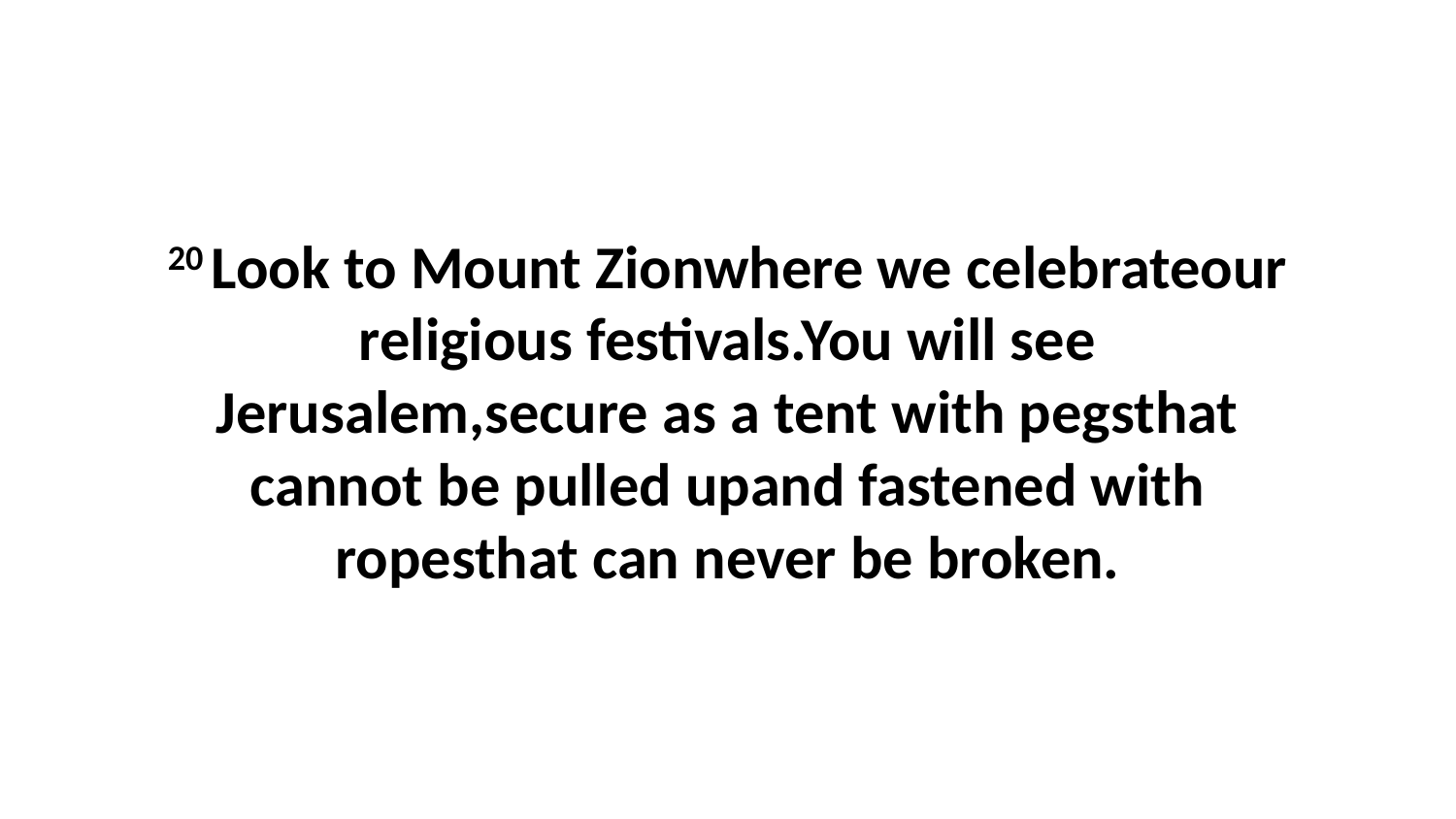

20 Look to Mount Zionwhere we celebrateour religious festivals.You will see Jerusalem,secure as a tent with pegsthat cannot be pulled upand fastened with ropesthat can never be broken.